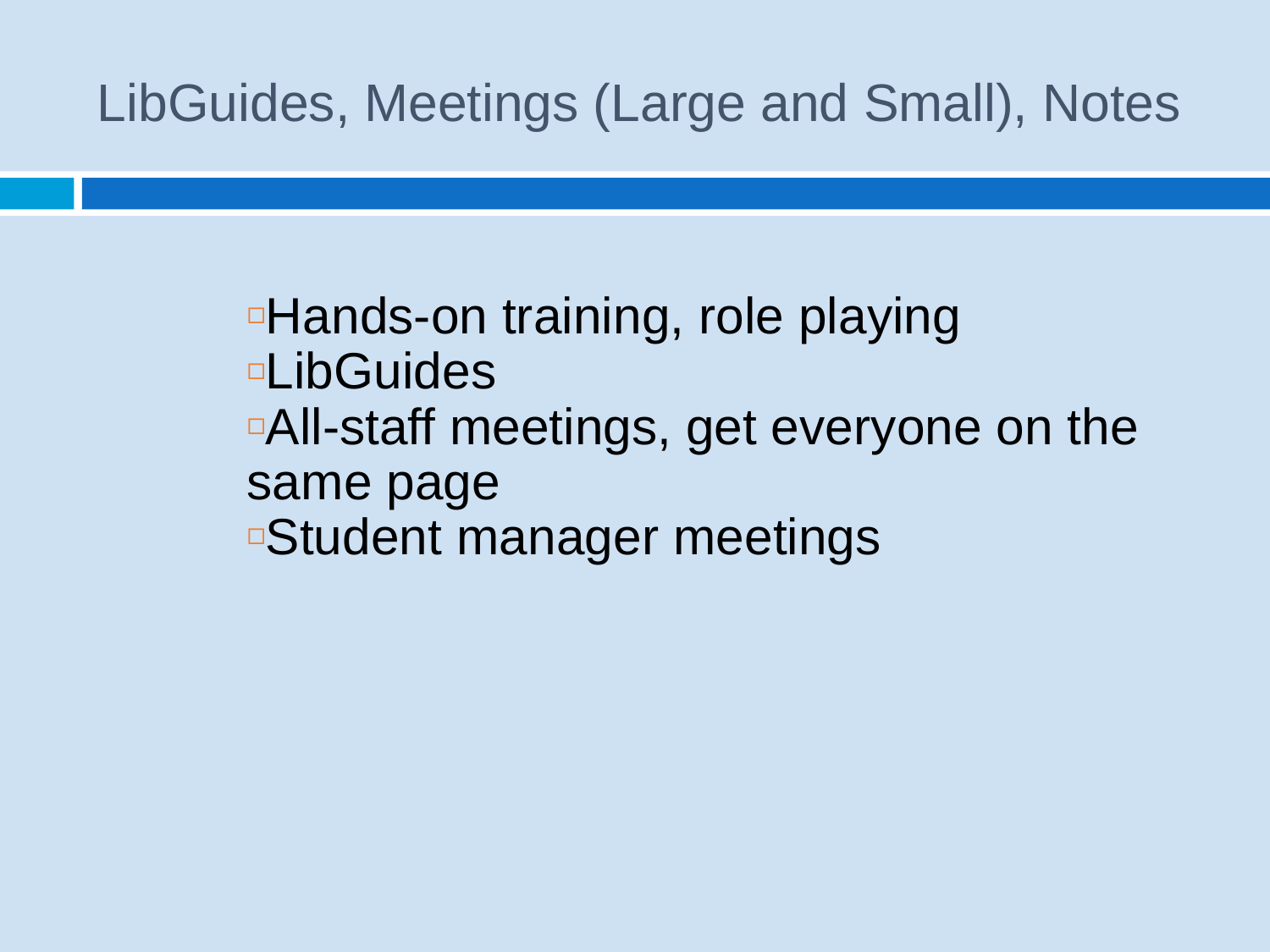

# LibGuides, Meetings (Large and Small), Notes
Hands-on training, role playing
LibGuides
All-staff meetings, get everyone on the same page
Student manager meetings